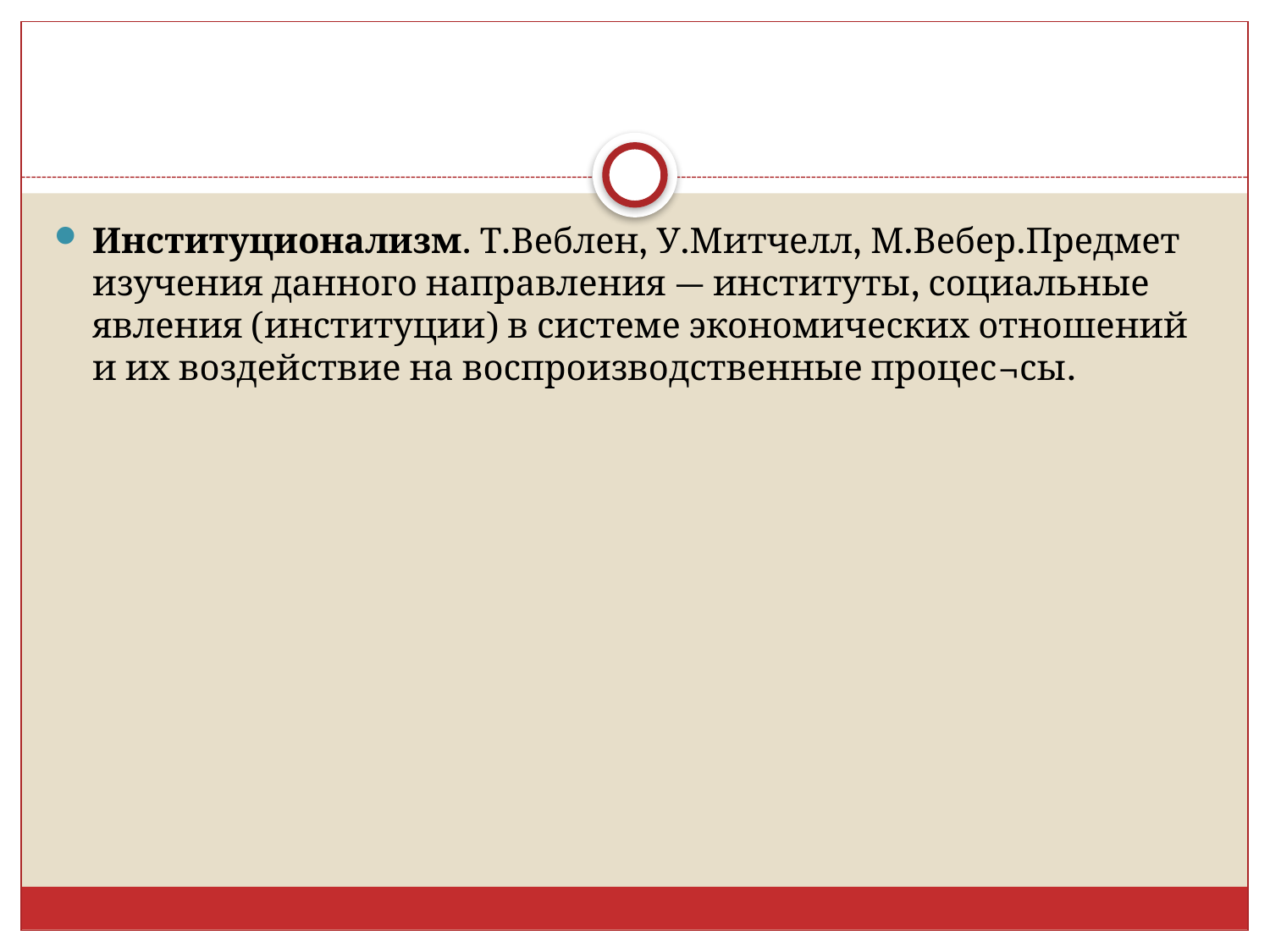

#
Институционализм. Т.Веблен, У.Митчелл, М.Вебер.Предмет изучения данного направления — институты, социальные явления (институции) в системе экономических отношений и их воздействие на воспроизводственные процес¬сы.